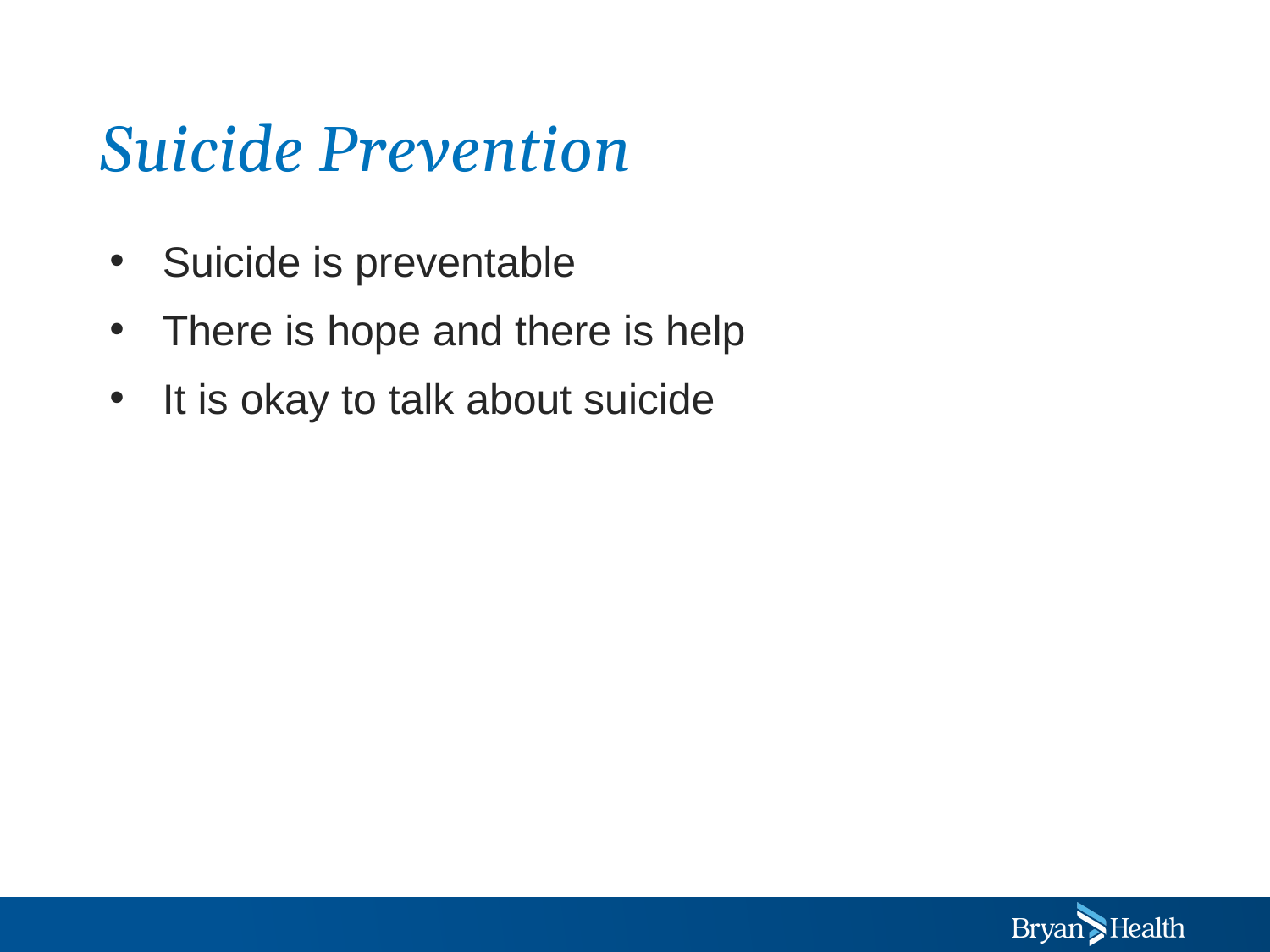

# Suicide Prevention
Suicide is preventable
There is hope and there is help
It is okay to talk about suicide